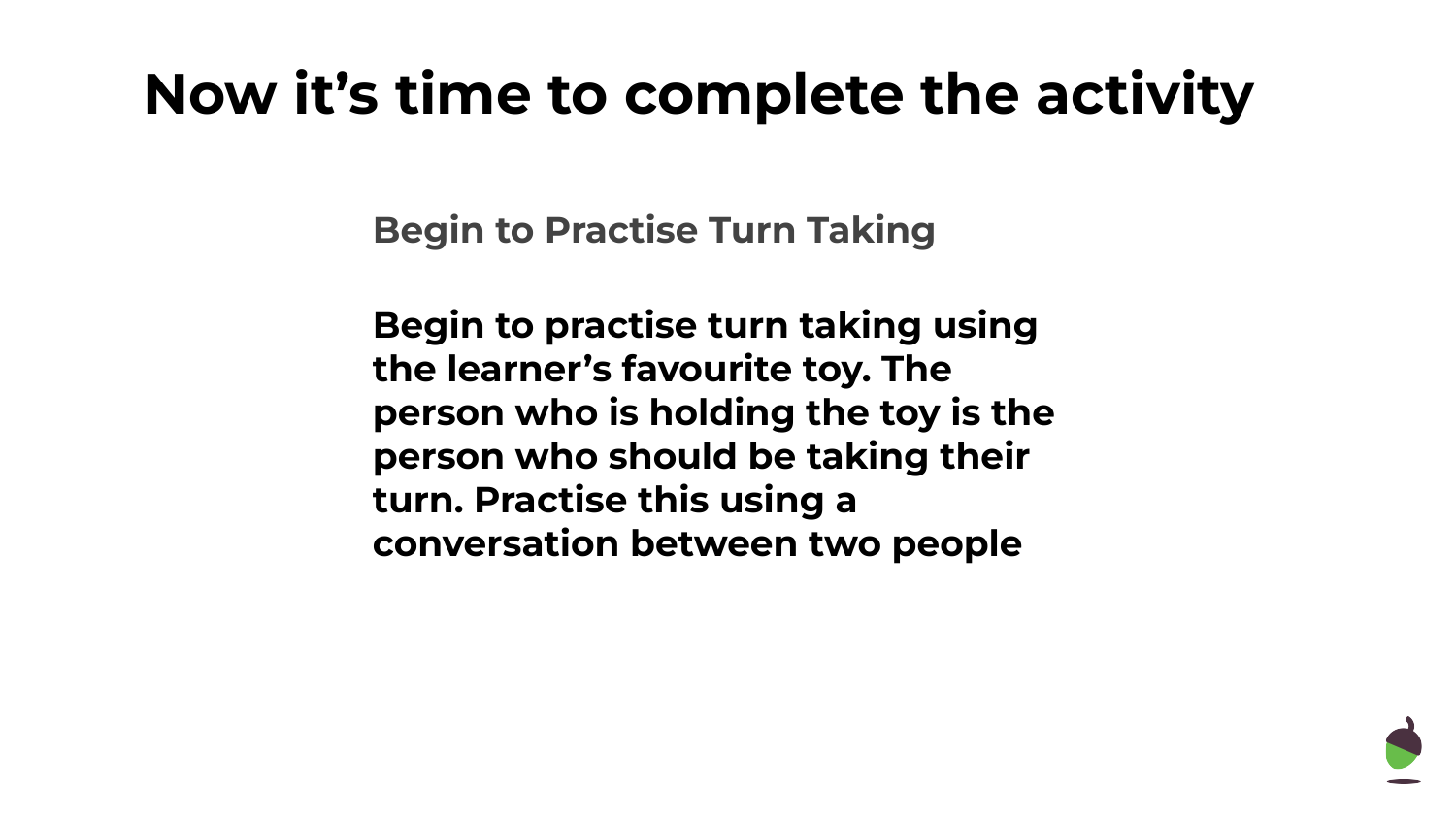

Now it’s time to complete the activity
Begin to Practise Turn Taking
Begin to practise turn taking using the learner’s favourite toy. The person who is holding the toy is the person who should be taking their turn. Practise this using a conversation between two people.